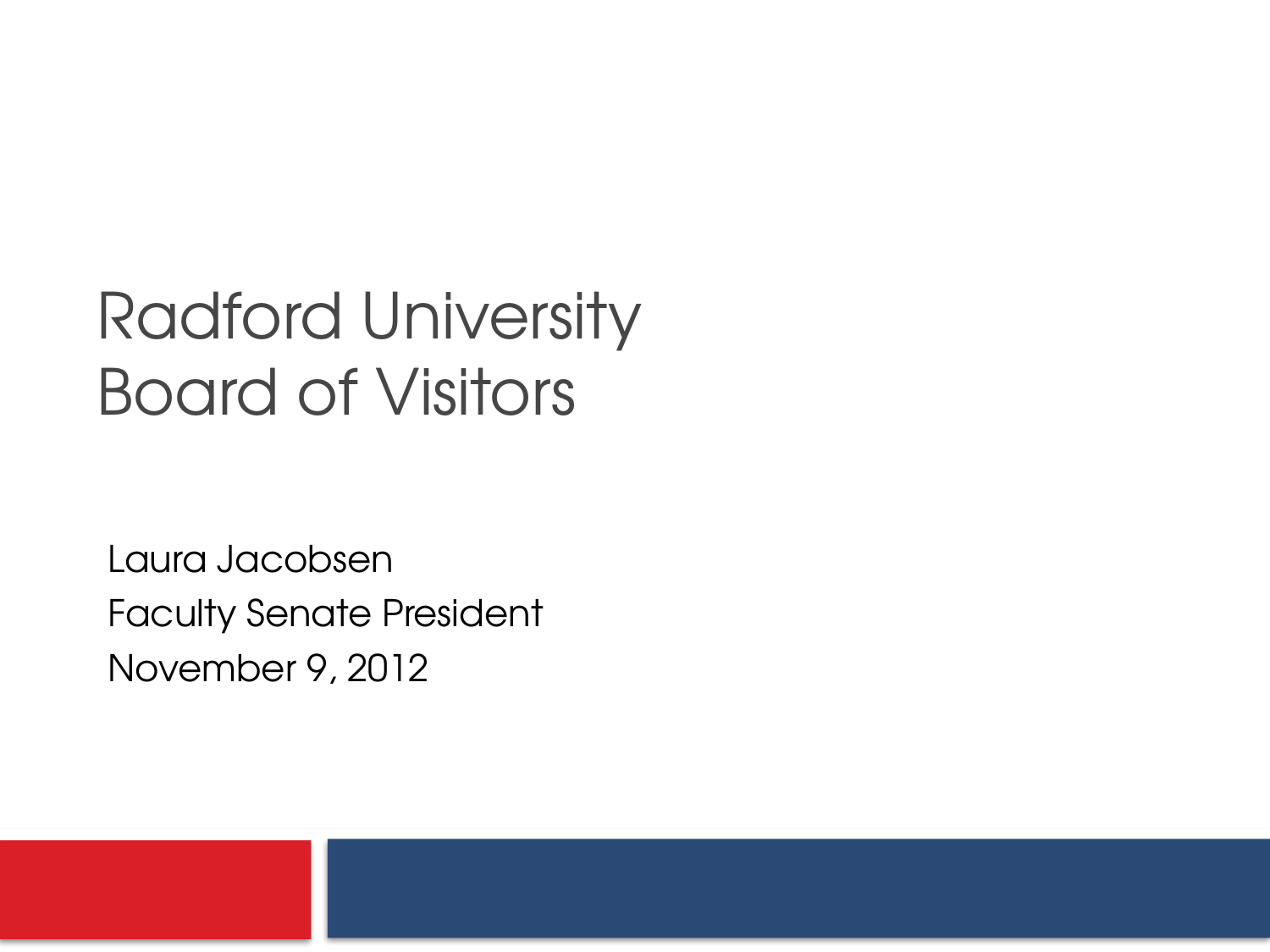

# Radford University Board of Visitors
Laura Jacobsen
Faculty Senate President
November 9, 2012